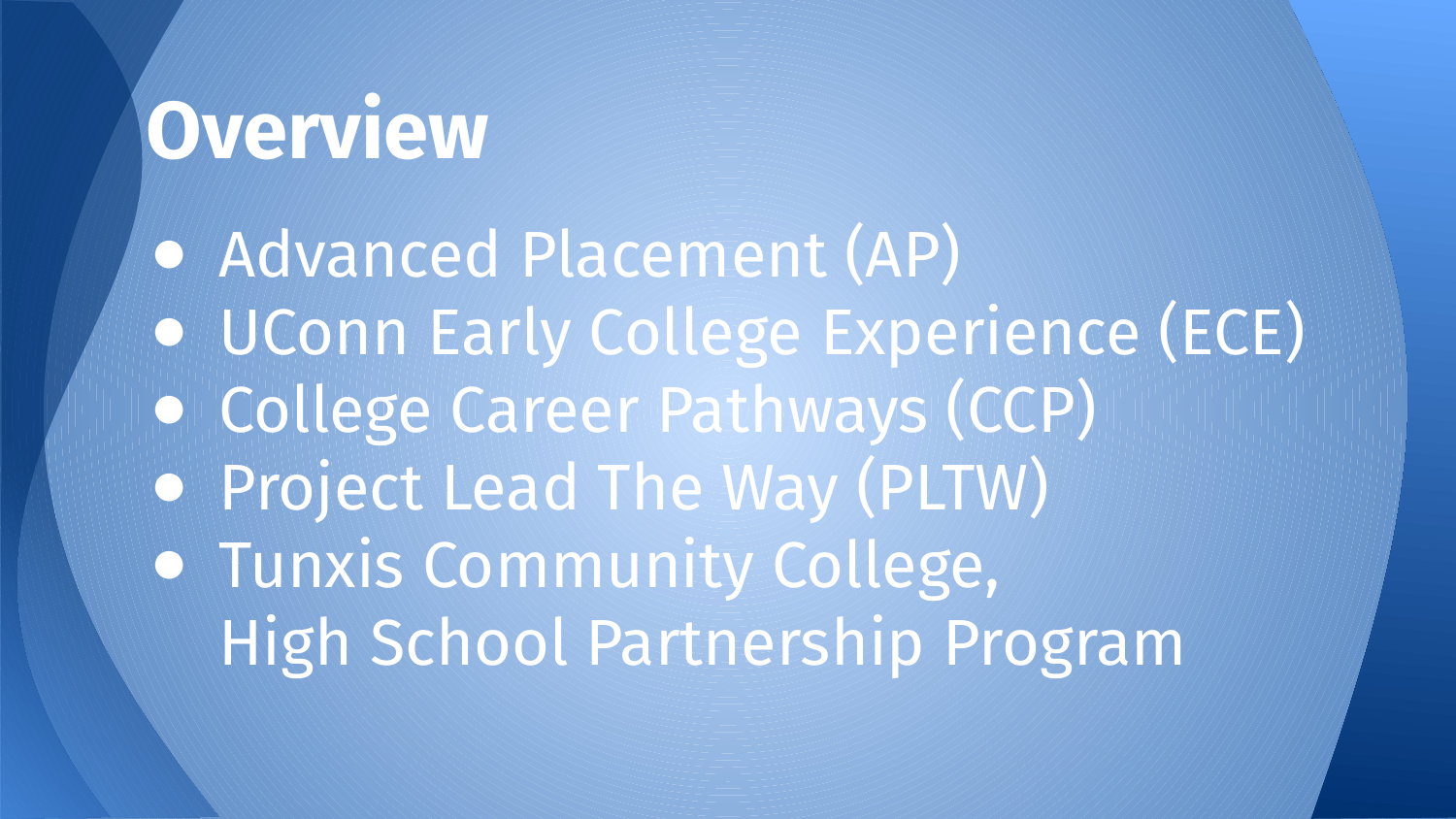

# Overview
Advanced Placement (AP)
UConn Early College Experience (ECE)
College Career Pathways (CCP)
Project Lead The Way (PLTW)
Tunxis Community College,
High School Partnership Program